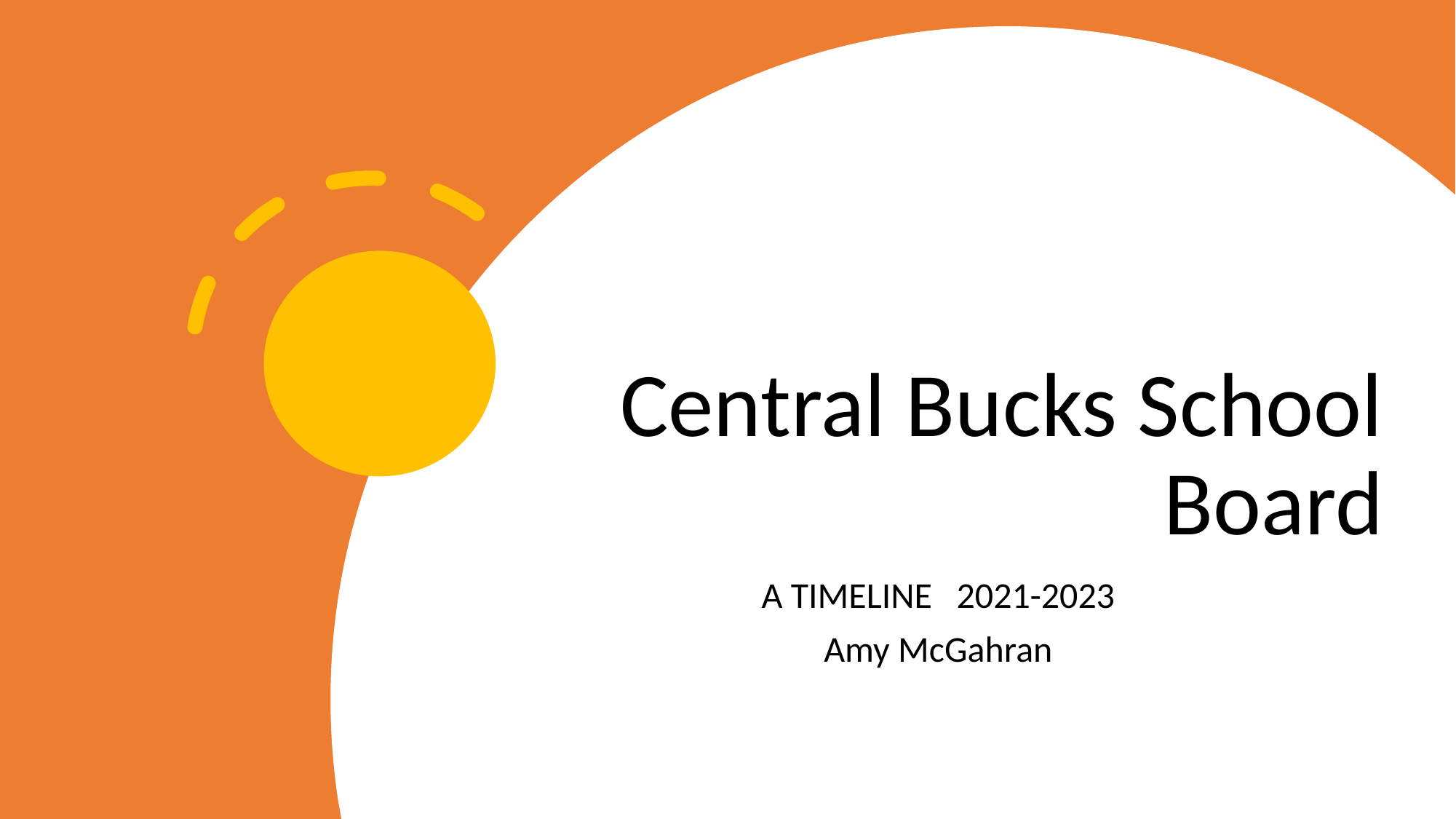

# Central Bucks School Board

A TIMELINE   2021-2023
Amy McGahran